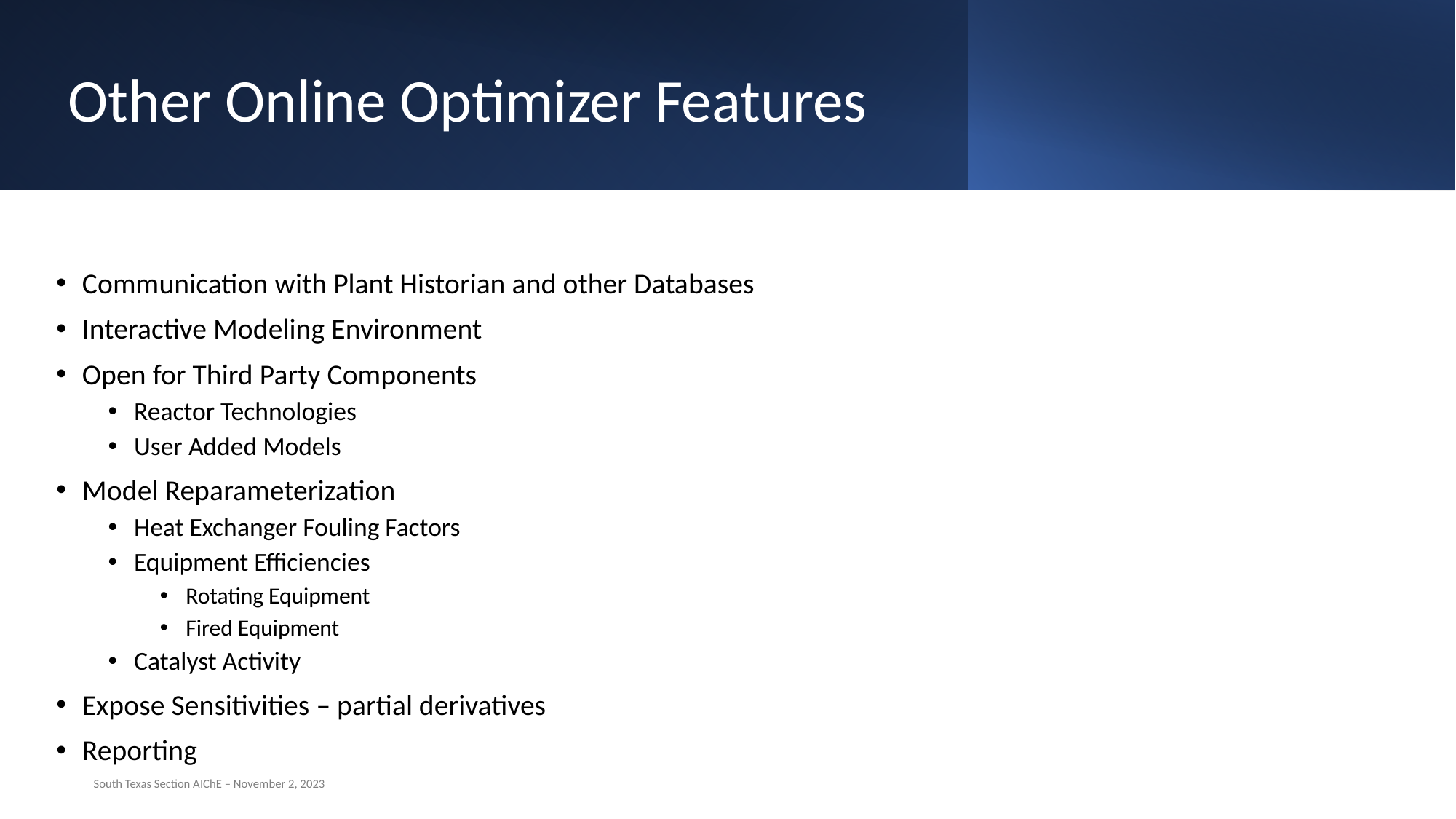

# Other Online Optimizer Features
Communication with Plant Historian and other Databases
Interactive Modeling Environment
Open for Third Party Components
Reactor Technologies
User Added Models
Model Reparameterization
Heat Exchanger Fouling Factors
Equipment Efficiencies
Rotating Equipment
Fired Equipment
Catalyst Activity
Expose Sensitivities – partial derivatives
Reporting

South Texas Section AIChE – November 2, 2023